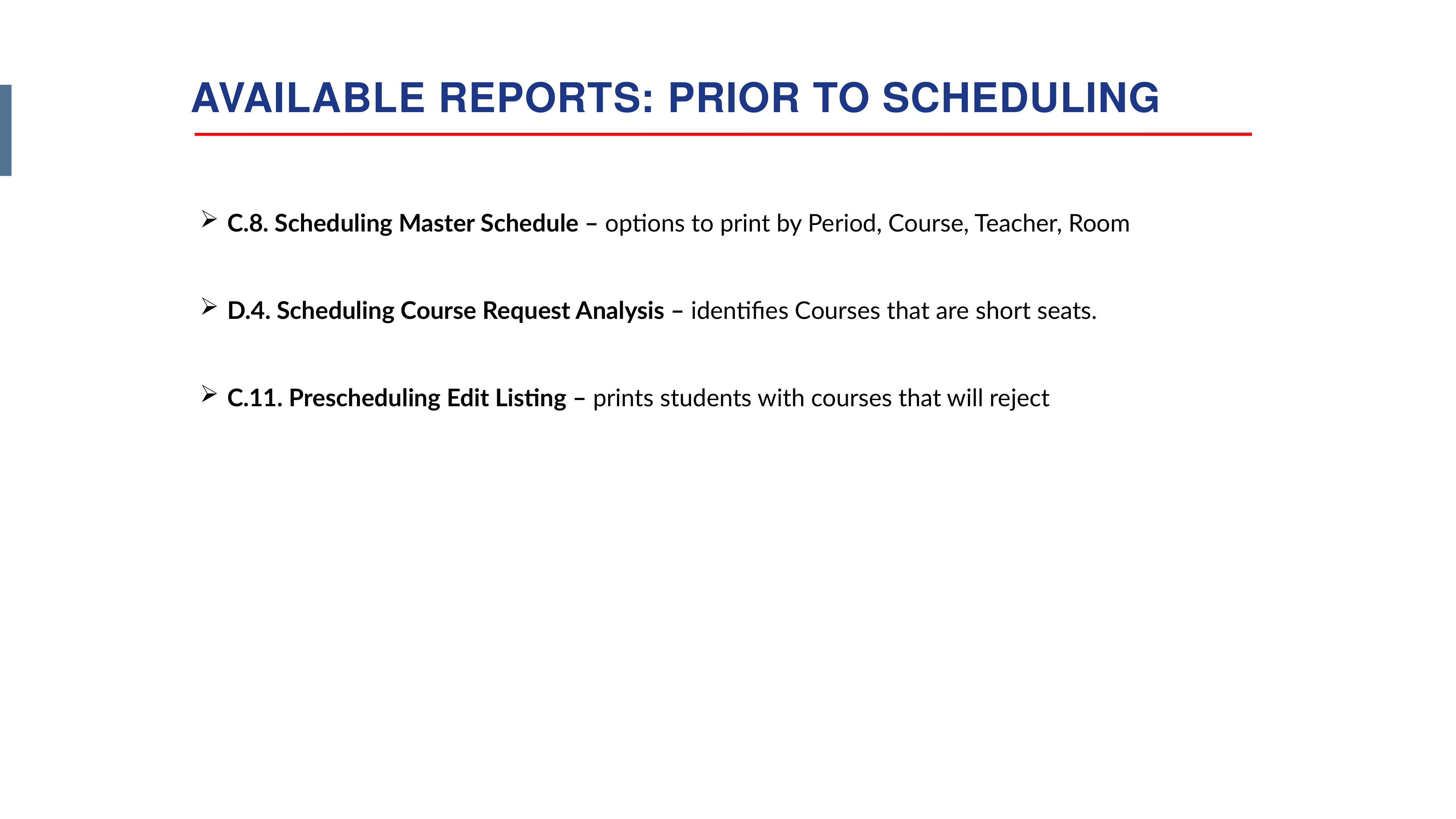

AVAILABLE REPORTS: PRIOR TO SCHEDULING

C.8. Scheduling Master Schedule – options to print by Period, Course, Teacher, Room

D.4. Scheduling Course Request Analysis – identifies Courses that are short seats.
C.11. Prescheduling Edit Listing – prints students with courses that will reject